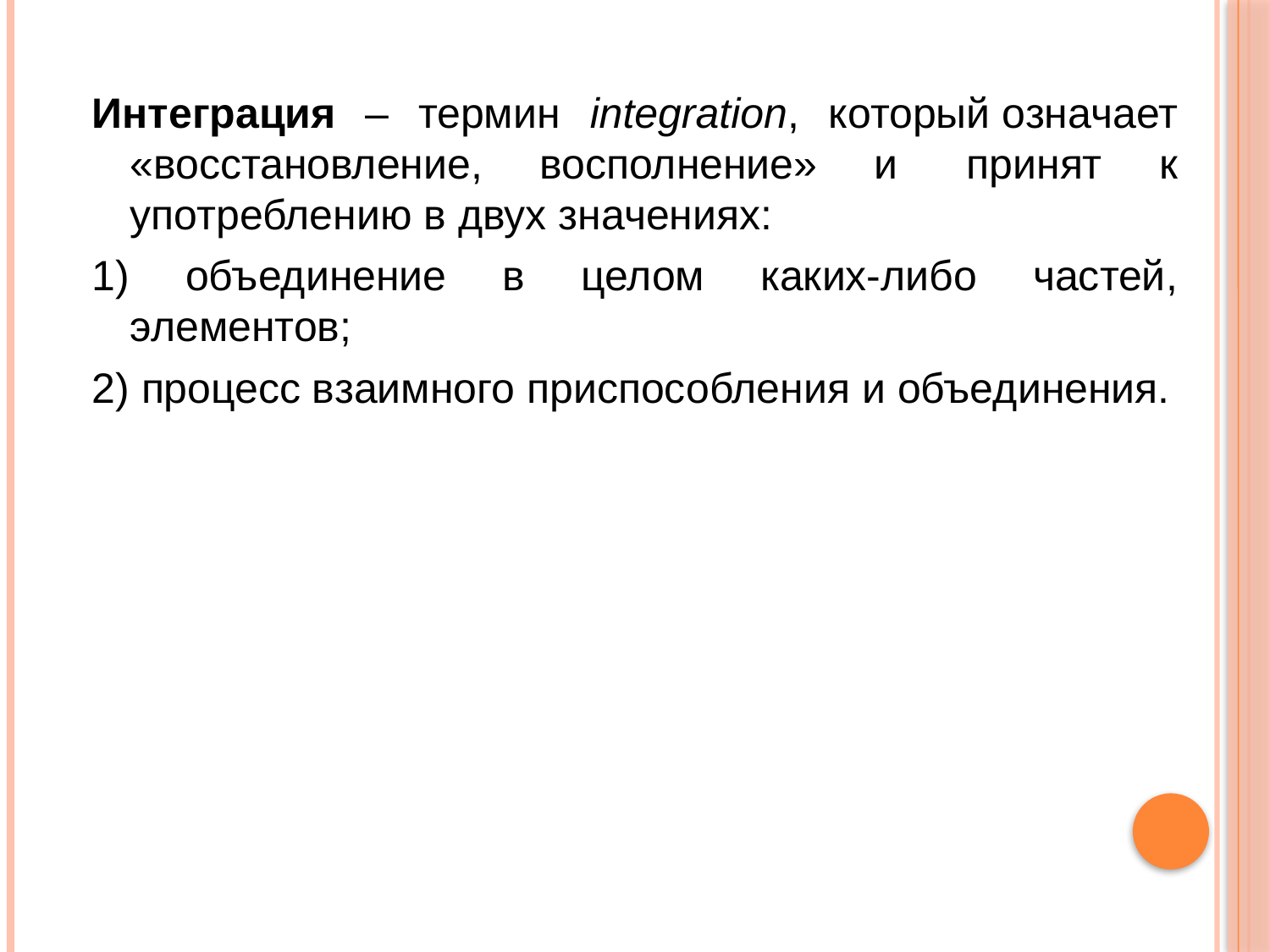

Интеграция – термин integration, который означает «восстановление, восполнение» и  принят к употреблению в двух значениях:
1) объединение в целом каких-либо частей, элементов;
2) процесс взаимного приспособления и объединения.